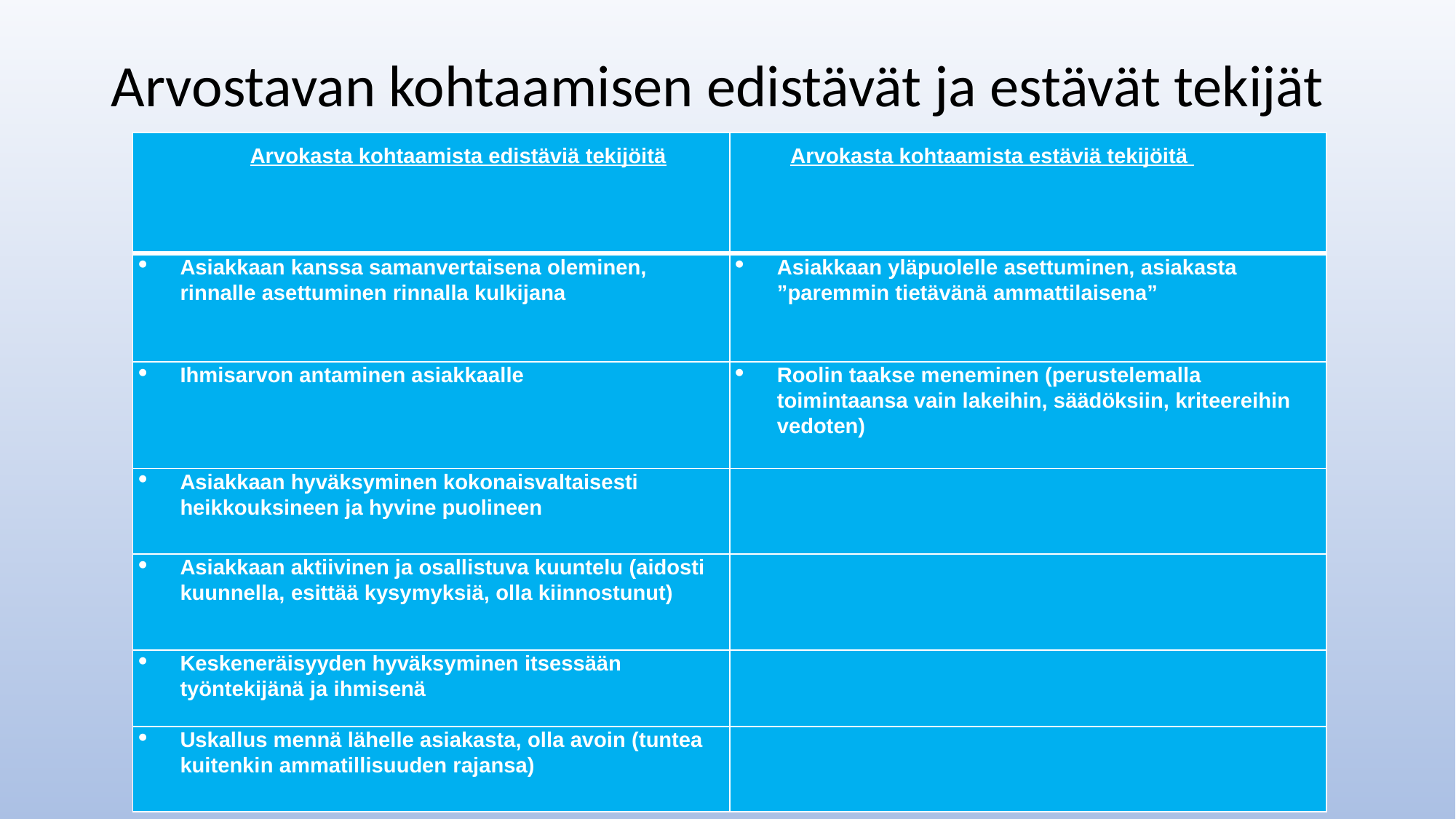

# Arvostavan kohtaamisen edistävät ja estävät tekijät
| Arvokasta kohtaamista edistäviä tekijöitä | Arvokasta kohtaamista estäviä tekijöitä |
| --- | --- |
| Asiakkaan kanssa samanvertaisena oleminen, rinnalle asettuminen rinnalla kulkijana | Asiakkaan yläpuolelle asettuminen, asiakasta ”paremmin tietävänä ammattilaisena” |
| Ihmisarvon antaminen asiakkaalle | Roolin taakse meneminen (perustelemalla toimintaansa vain lakeihin, säädöksiin, kriteereihin vedoten) |
| Asiakkaan hyväksyminen kokonaisvaltaisesti heikkouksineen ja hyvine puolineen |  |
| Asiakkaan aktiivinen ja osallistuva kuuntelu (aidosti kuunnella, esittää kysymyksiä, olla kiinnostunut) |  |
| Keskeneräisyyden hyväksyminen itsessään työntekijänä ja ihmisenä |  |
| Uskallus mennä lähelle asiakasta, olla avoin (tuntea kuitenkin ammatillisuuden rajansa) |  |